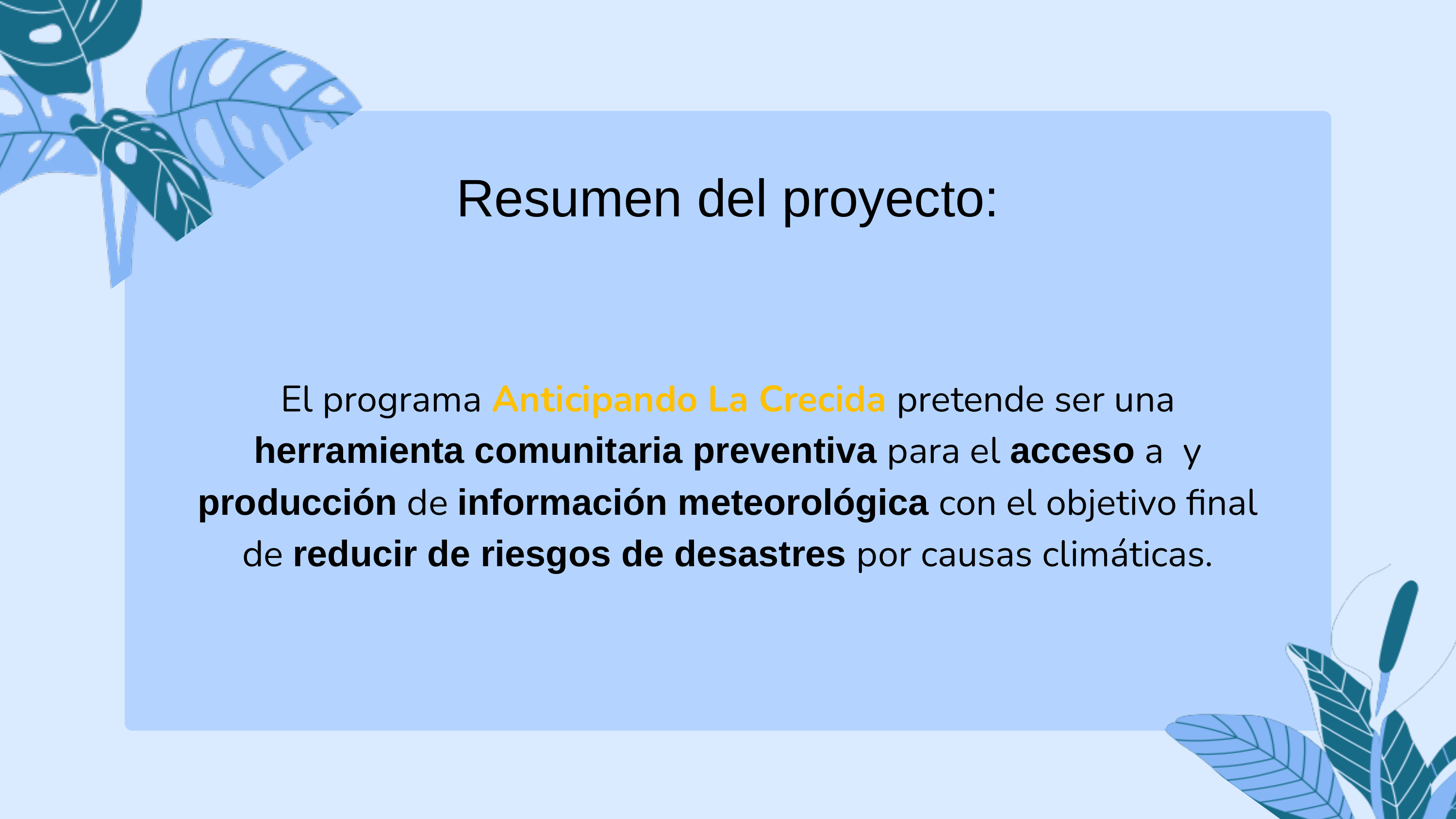

Resumen del proyecto:
El programa Anticipando La Crecida pretende ser una herramienta comunitaria preventiva para el acceso a  y producción de información meteorológica con el objetivo final de reducir de riesgos de desastres por causas climáticas.